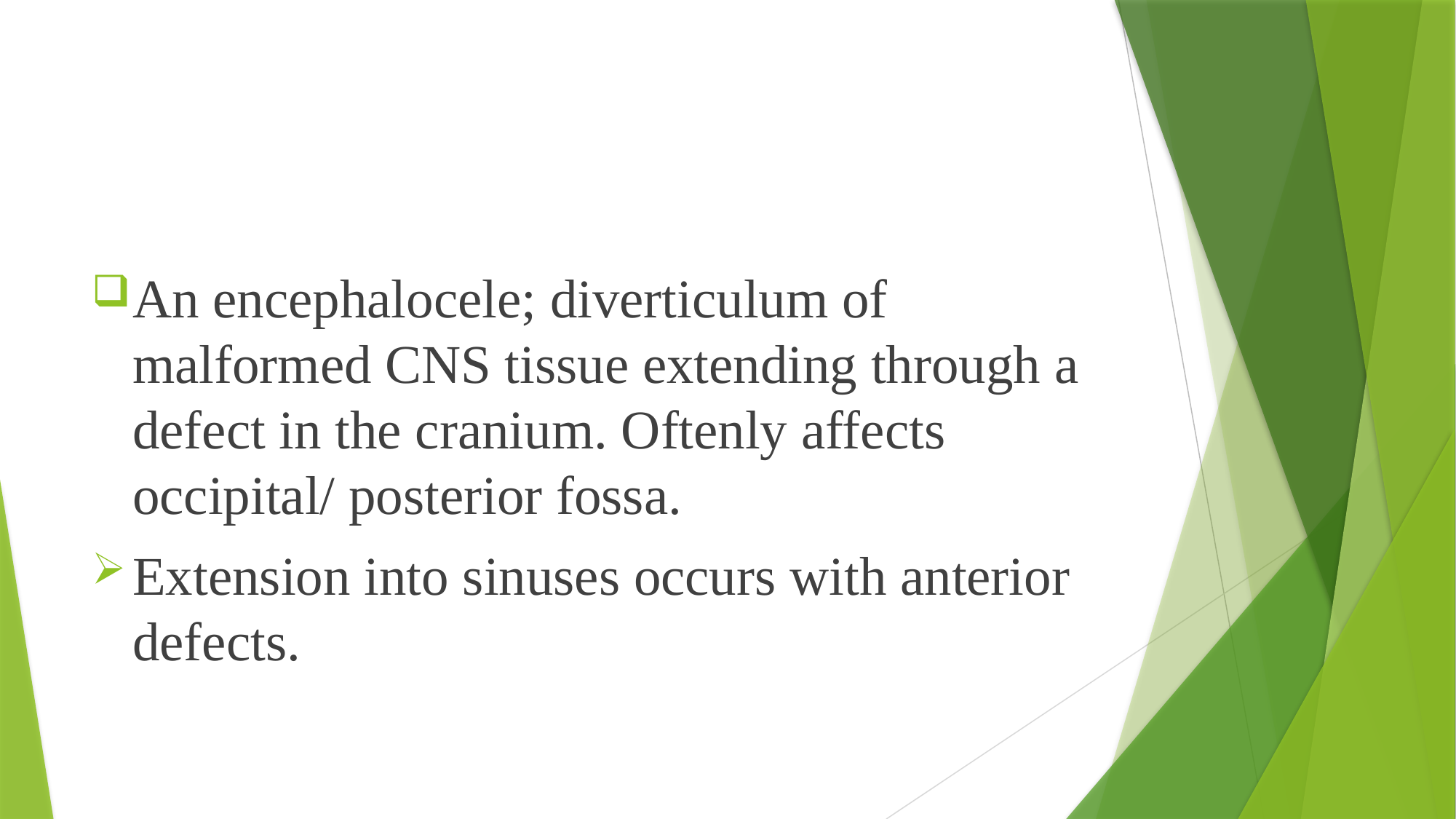

#
An encephalocele; diverticulum of malformed CNS tissue extending through a defect in the cranium. Oftenly affects occipital/ posterior fossa.
Extension into sinuses occurs with anterior defects.